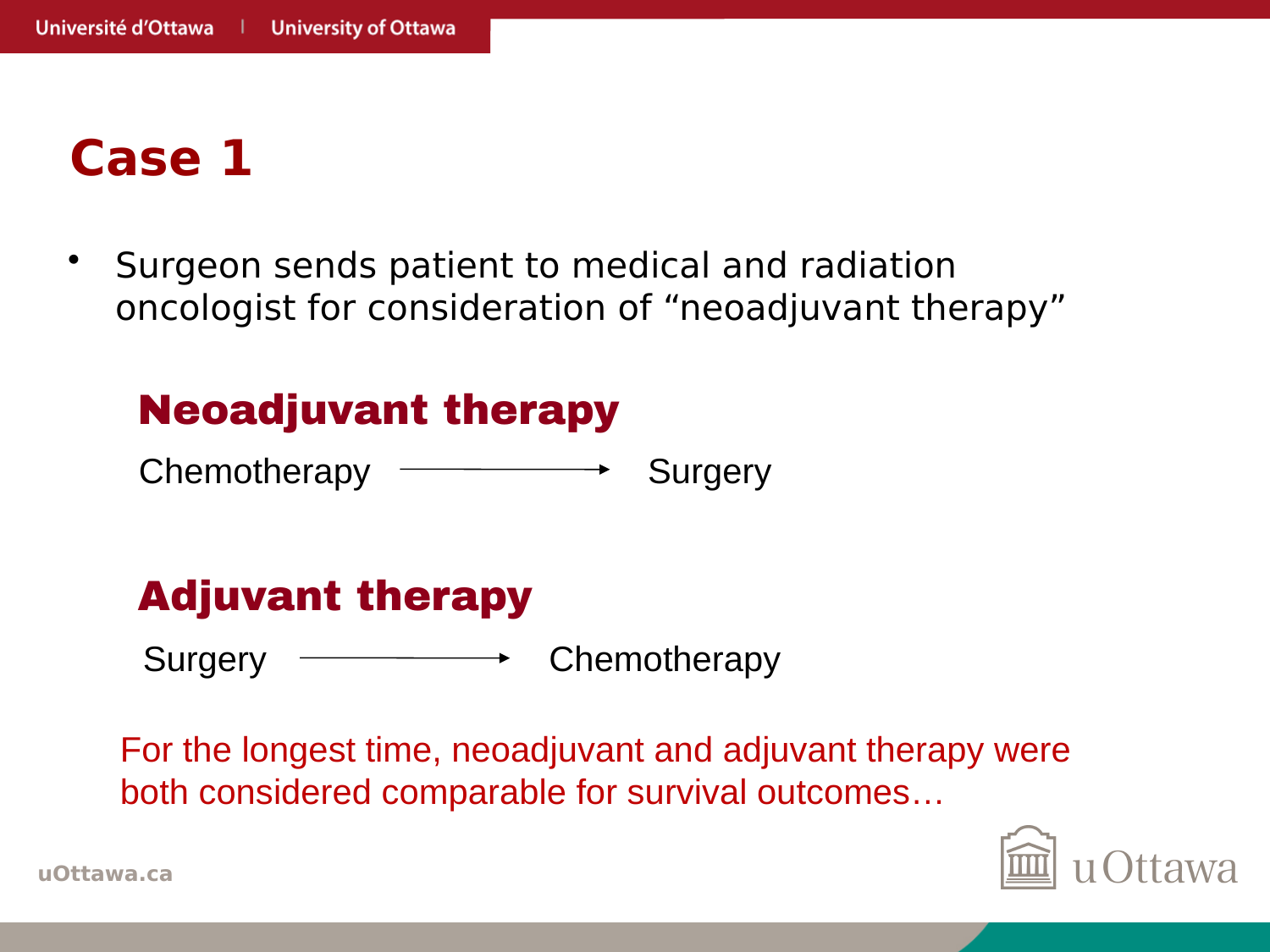

# Case 1
Surgeon sends patient to medical and radiation oncologist for consideration of “neoadjuvant therapy”
Neoadjuvant therapy
Chemotherapy
Surgery
Adjuvant therapy
Surgery
Chemotherapy
For the longest time, neoadjuvant and adjuvant therapy were both considered comparable for survival outcomes…